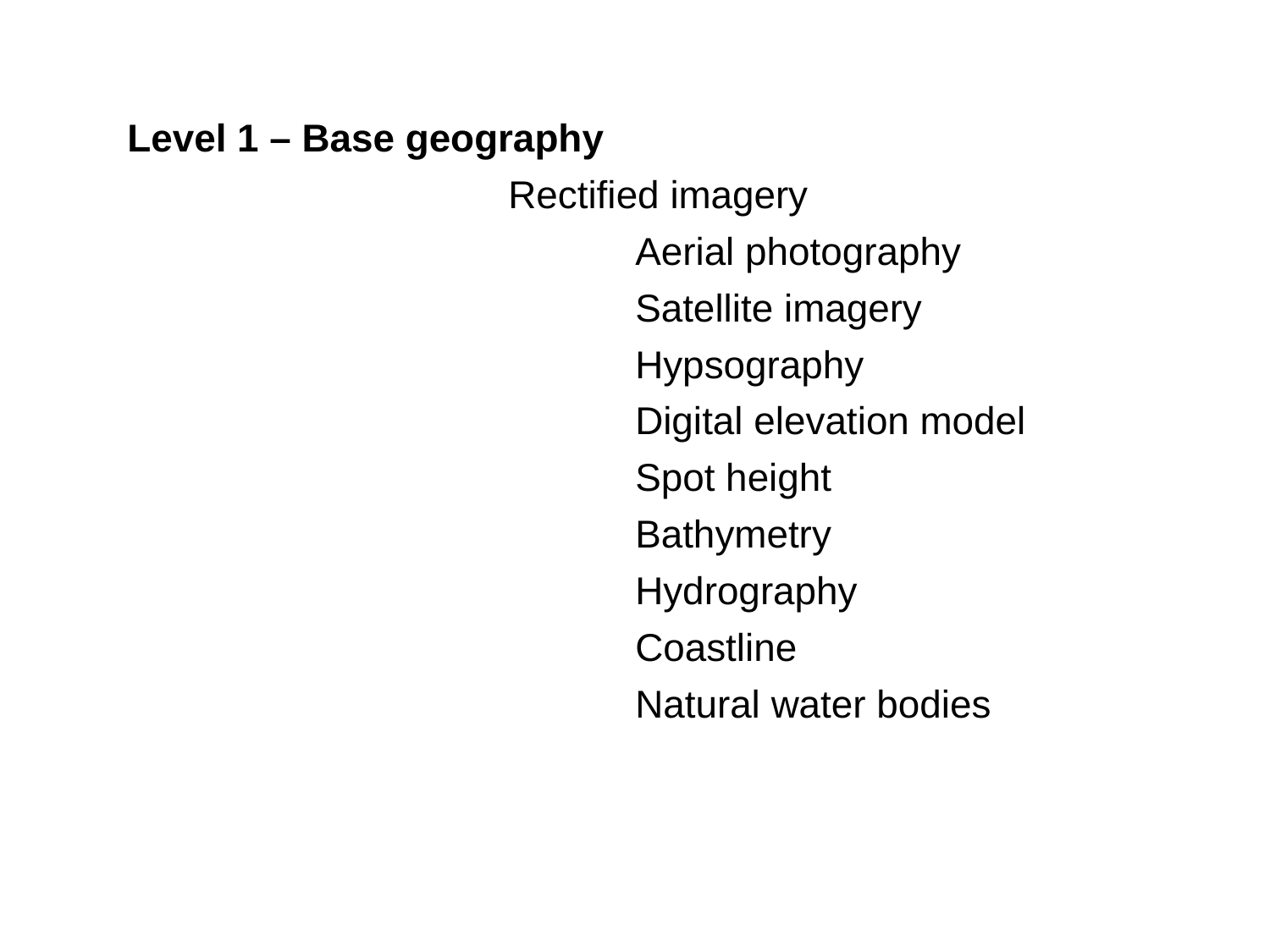

Level 1 – Base geography
			Rectified imagery
			Aerial photography
			Satellite imagery
			Hypsography
			Digital elevation model
			Spot height
			Bathymetry
			Hydrography
			Coastline
			Natural water bodies